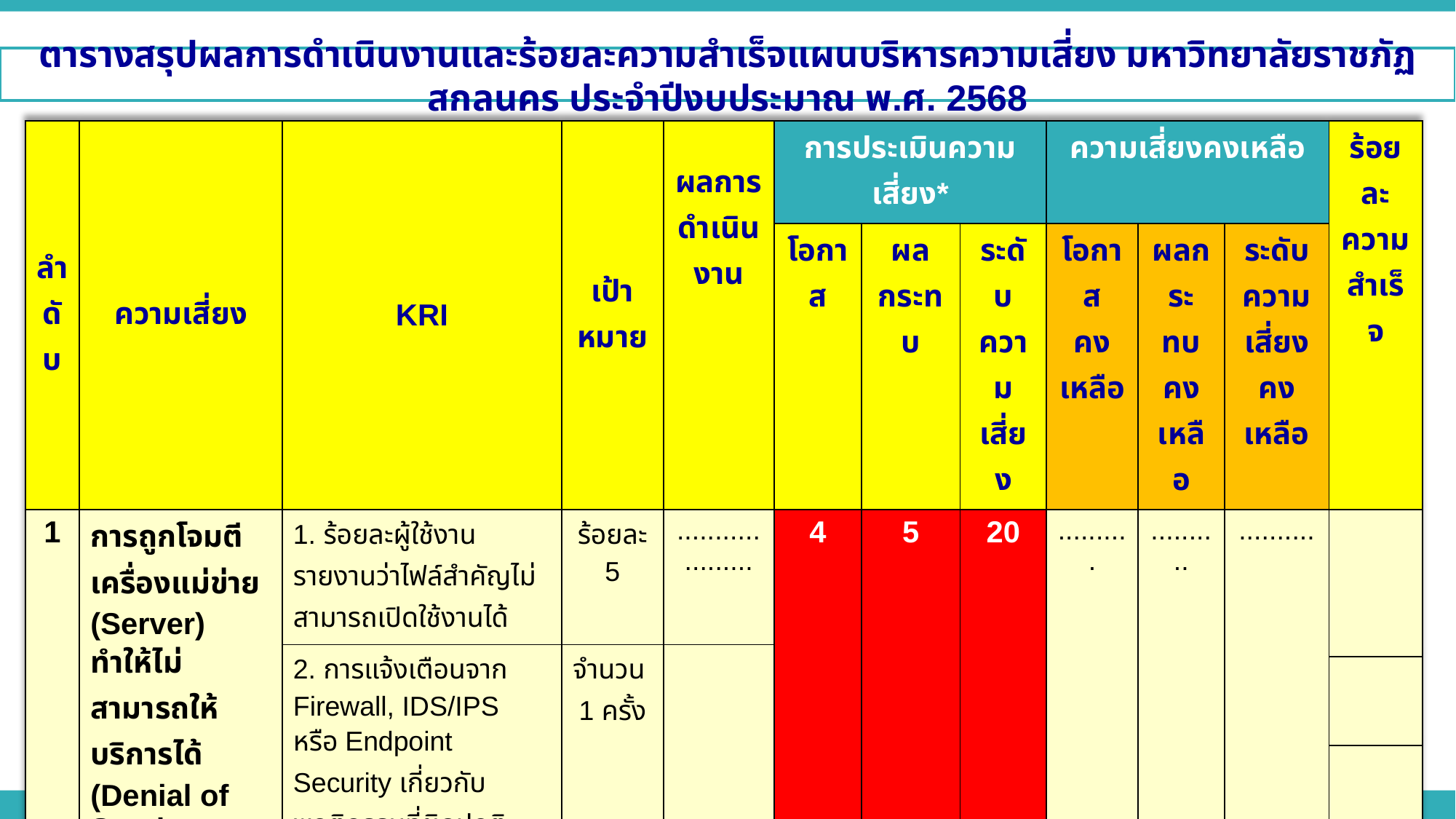

ตารางสรุปผลการดำเนินงานและร้อยละความสำเร็จแผนบริหารความเสี่ยง มหาวิทยาลัยราชภัฏสกลนคร ประจำปีงบประมาณ พ.ศ. 2568
| ลำ ดับ | ความเสี่ยง | KRI | เป้าหมาย | ผลการดำเนินงาน | การประเมินความเสี่ยง\* |  |  | ความเสี่ยงคงเหลือ |  |  | ร้อยละความสำเร็จ |
| --- | --- | --- | --- | --- | --- | --- | --- | --- | --- | --- | --- |
|  |  |  |  |  | โอกาส | ผล กระทบ | ระดับ ความเสี่ยง | โอกาส คง เหลือ | ผลกระทบ คงเหลือ | ระดับ ความเสี่ยงคงเหลือ |  |
| 1 | การถูกโจมตีเครื่องแม่ข่าย (Server) ทำให้ไม่สามารถให้บริการได้ (Denial of Service-Dos) (หน่วยงานที่รับผิดชอบ : สำนักวิทยบริการฯ) | 1. ร้อยละผู้ใช้งานรายงานว่าไฟล์สำคัญไม่สามารถเปิดใช้งานได้ | ร้อยละ 5 | .................... | 4 | 5 | 20 | .......... | .......... | .......... |  |
|  |  | 2. การแจ้งเตือนจาก Firewall, IDS/IPS หรือ Endpoint Security เกี่ยวกับพฤติกรรมที่ผิดปกติ | จำนวน 1 ครั้ง |  |  |  |  |  |  |  |  |
|  |  |  |  |  |  |  |  |  |  |  |  |
|  |  |  |  |  |  |  |  |  |  |  |  |
|  |  | 3. ไฟล์ข้อมูลสำคัญสูญหาย | ร้อยละ 60 |  |  |  |  |  |  |  |  |